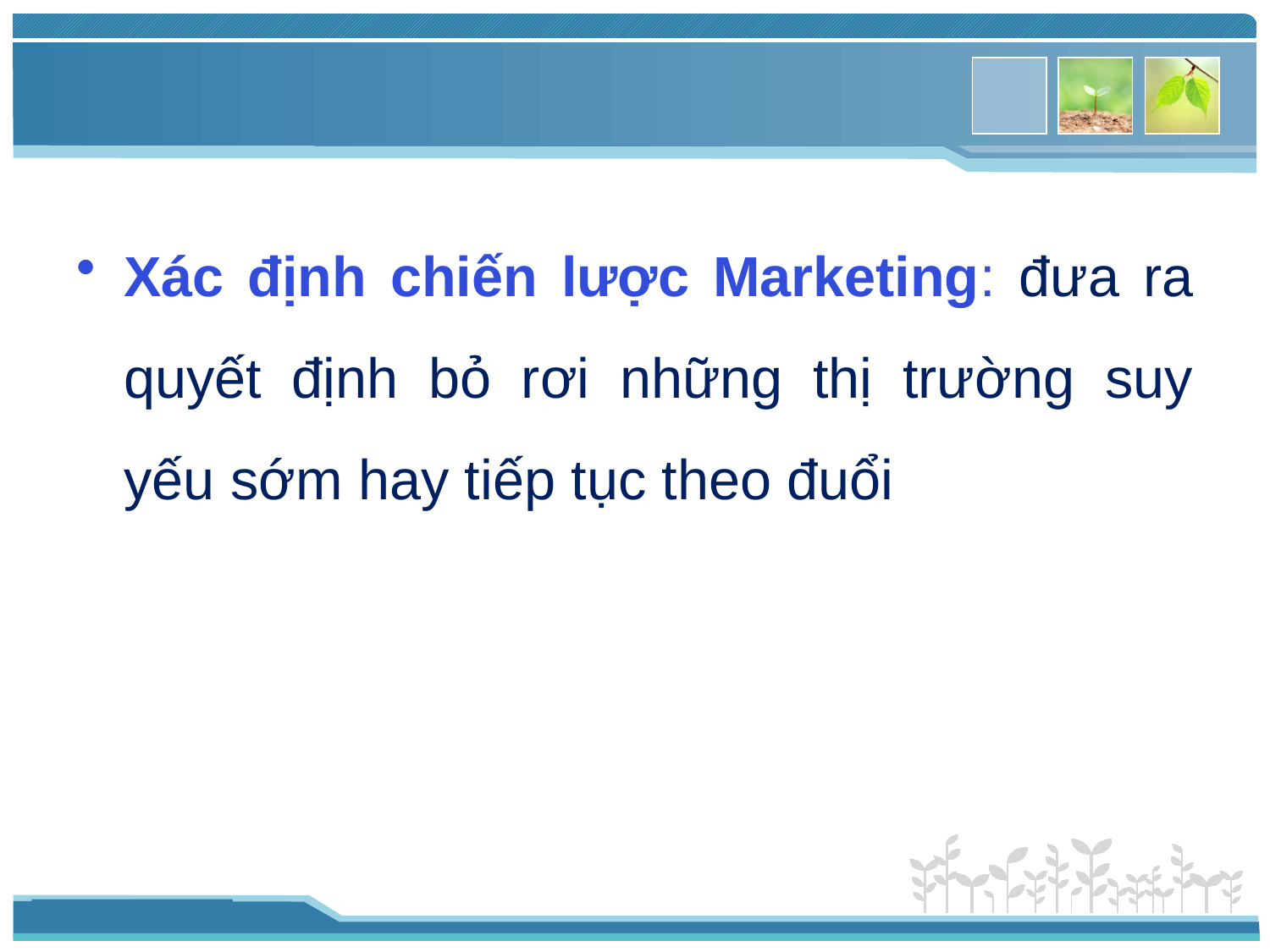

Xác định chiến lược Marketing: đưa ra quyết định bỏ rơi những thị trường suy yếu sớm hay tiếp tục theo đuổi